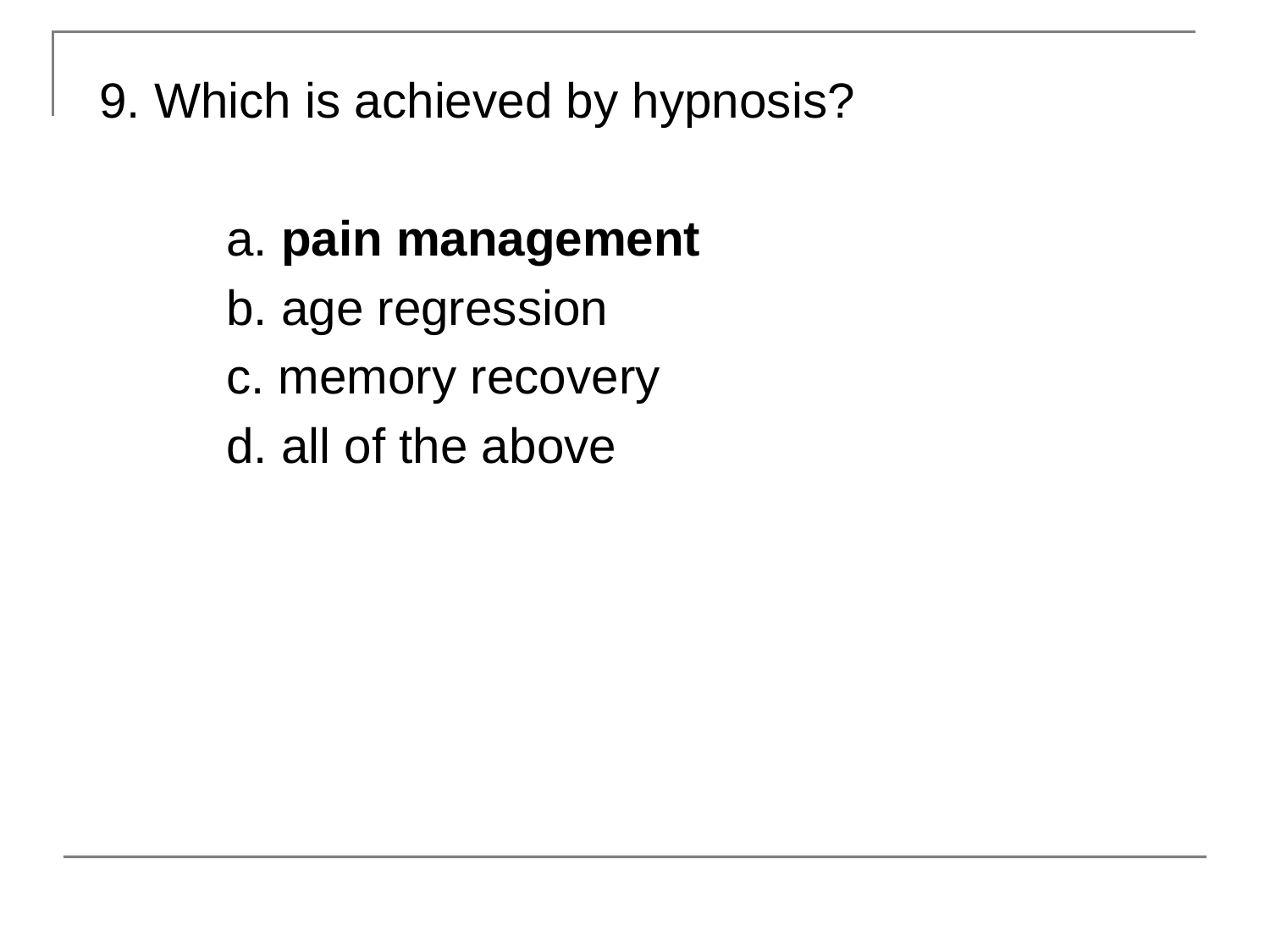

9. Which is achieved by hypnosis?

	a. pain management
	b. age regression
	c. memory recovery
	d. all of the above